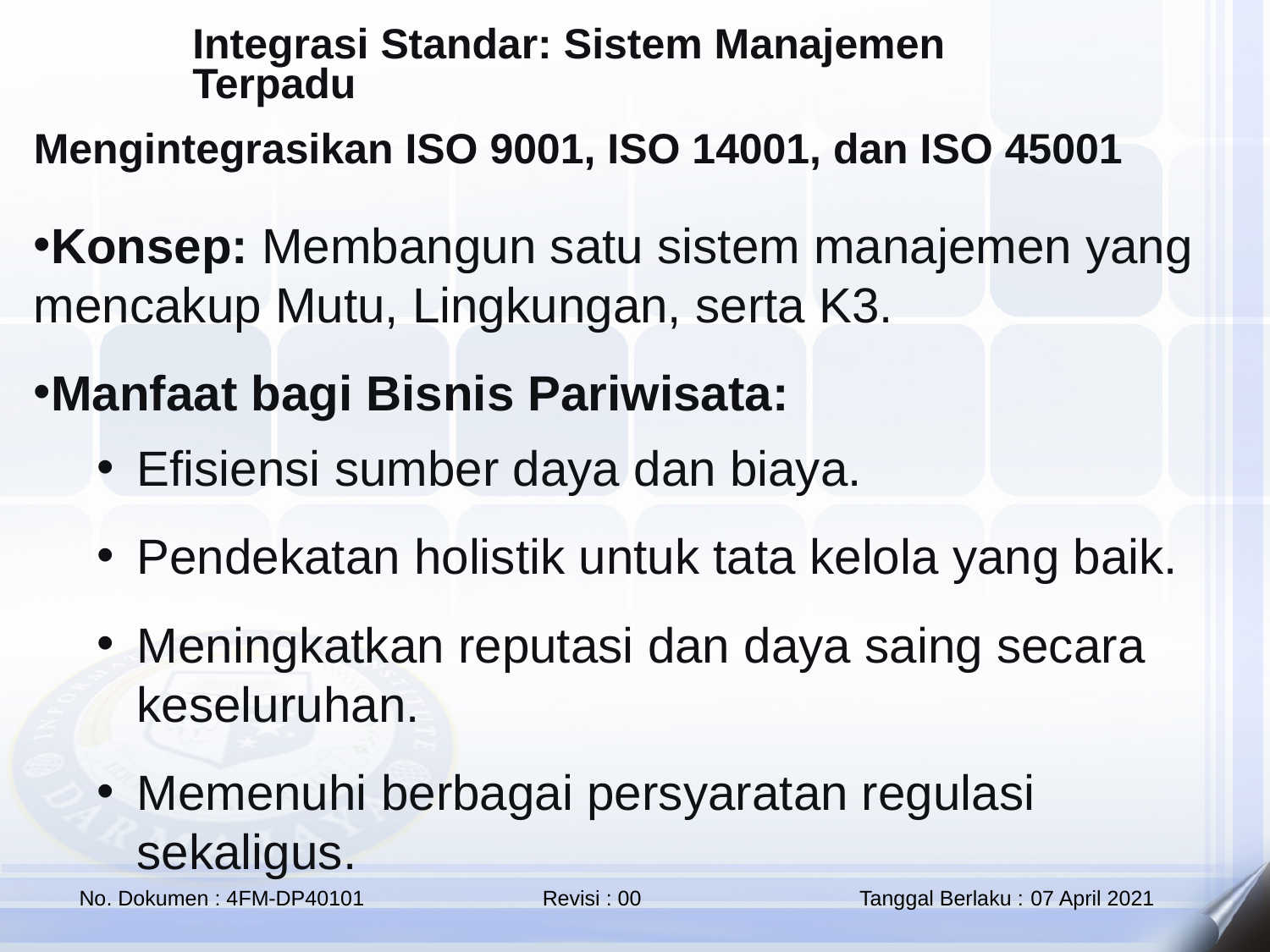

Integrasi Standar: Sistem Manajemen Terpadu
Mengintegrasikan ISO 9001, ISO 14001, dan ISO 45001
Konsep: Membangun satu sistem manajemen yang mencakup Mutu, Lingkungan, serta K3.
Manfaat bagi Bisnis Pariwisata:
Efisiensi sumber daya dan biaya.
Pendekatan holistik untuk tata kelola yang baik.
Meningkatkan reputasi dan daya saing secara keseluruhan.
Memenuhi berbagai persyaratan regulasi sekaligus.